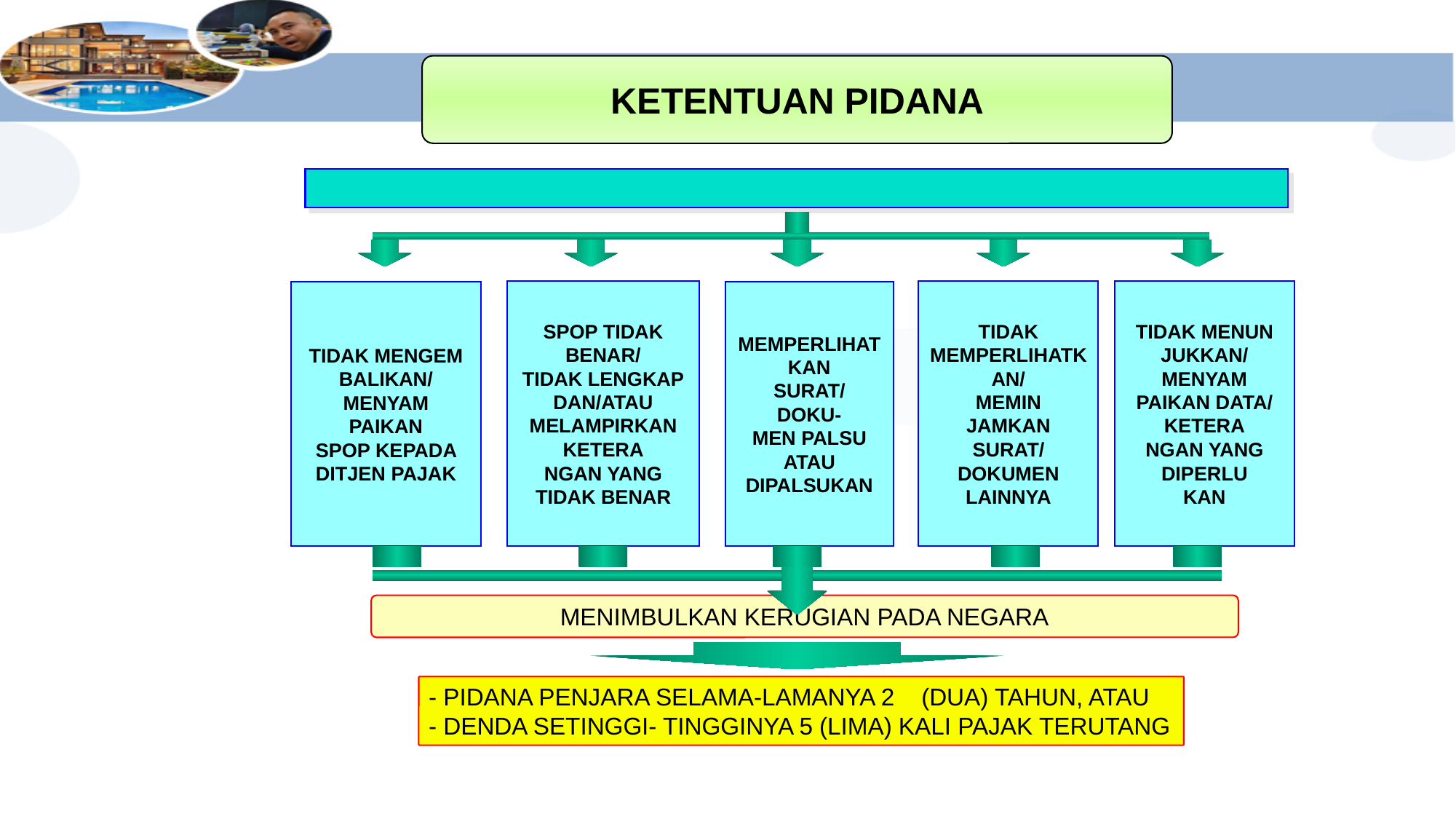

#
KETENTUAN PIDANA

SPOP TIDAK BENAR/
TIDAK LENGKAP
DAN/ATAU MELAMPIRKAN
KETERA
NGAN YANG
TIDAK BENAR
TIDAK MEMPERLIHATKAN/
MEMIN
JAMKAN
SURAT/
DOKUMEN LAINNYA
TIDAK MENUN
JUKKAN/
MENYAM
PAIKAN DATA/
KETERA
NGAN YANG
DIPERLU
KAN
TIDAK MENGEM
BALIKAN/ MENYAM
PAIKAN
SPOP KEPADA DITJEN PAJAK
MEMPERLIHAT
KAN
SURAT/
DOKU-
MEN PALSU ATAU DIPALSUKAN

MENIMBULKAN KERUGIAN PADA NEGARA
- PIDANA PENJARA SELAMA-LAMANYA 2    (DUA) TAHUN, ATAU
- DENDA SETINGGI- TINGGINYA 5 (LIMA) KALI PAJAK TERUTANG